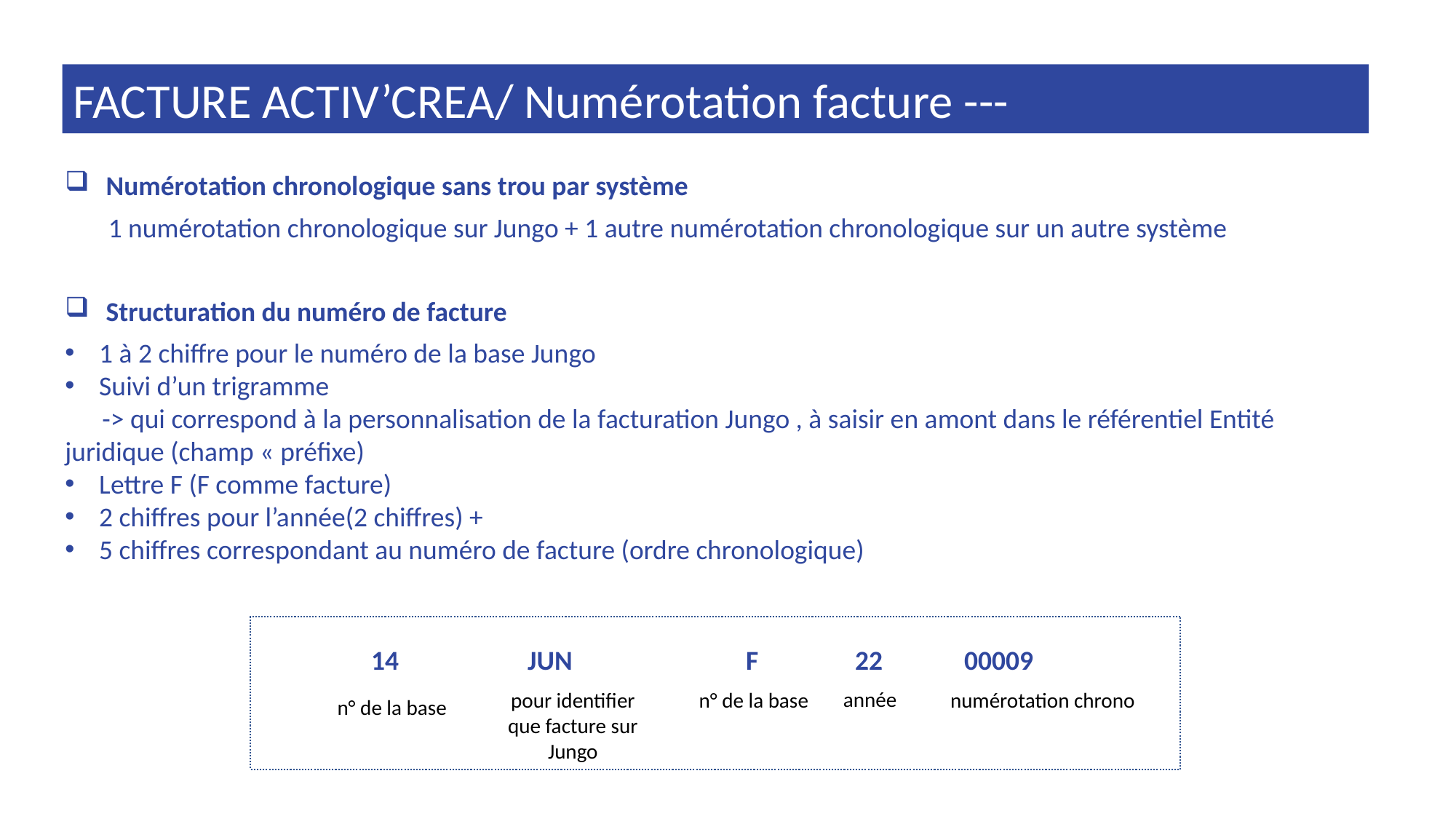

FACTURE ACTIV’CREA/ Numérotation facture ---
Numérotation chronologique sans trou par système
       1 numérotation chronologique sur Jungo + 1 autre numérotation chronologique sur un autre système

Structuration du numéro de facture
1 à 2 chiffre pour le numéro de la base Jungo
Suivi d’un trigramme
      -> qui correspond à la personnalisation de la facturation Jungo , à saisir en amont dans le référentiel Entité juridique (champ « préfixe)
Lettre F (F comme facture)
2 chiffres pour l’année(2 chiffres) +
5 chiffres correspondant au numéro de facture (ordre chronologique)

          14		JUN		F	22	00009
année
n° de la base
pour identifier que facture sur Jungo
numérotation chrono
n° de la base